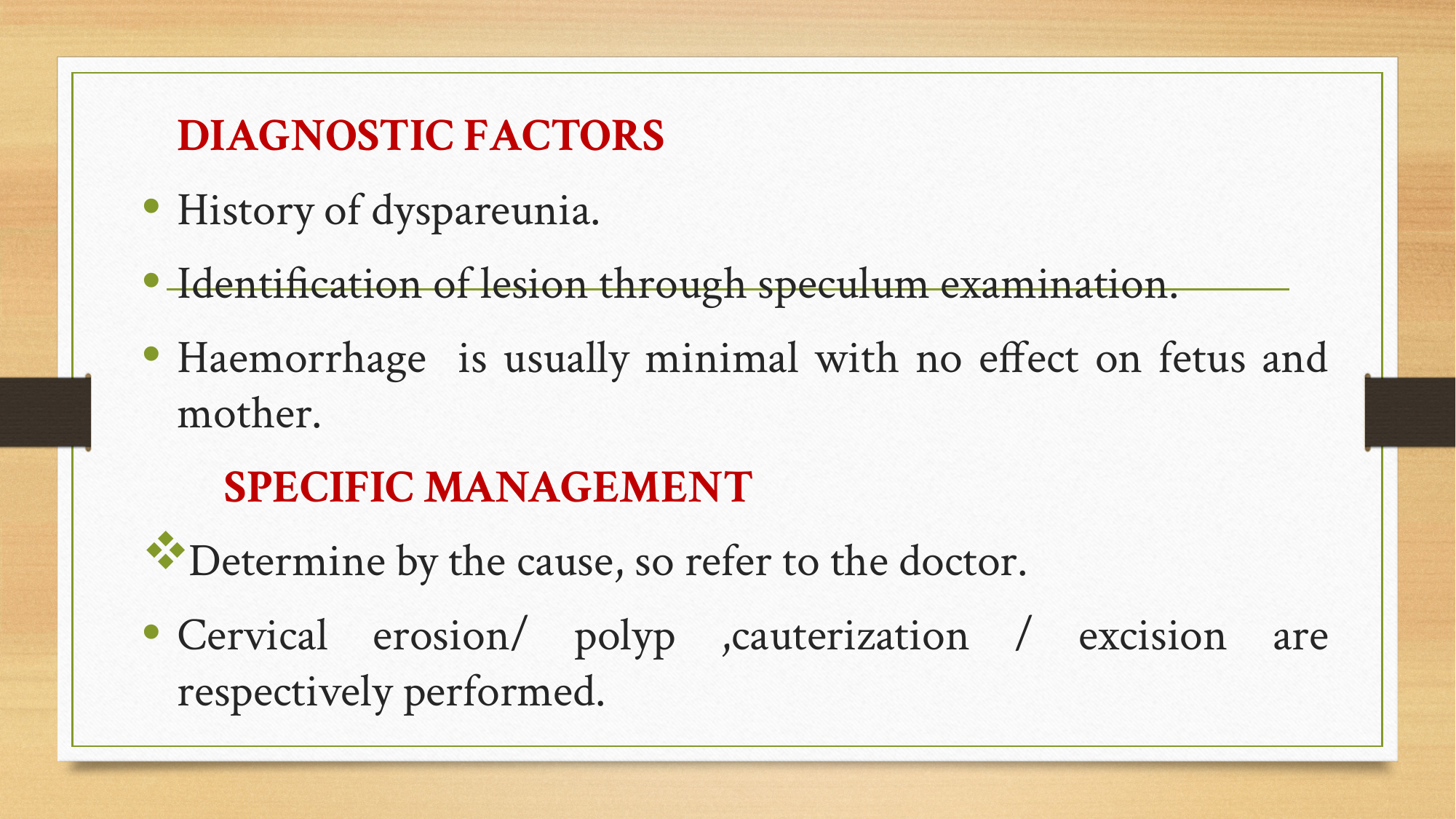

DIAGNOSTIC FACTORS
History of dyspareunia.
Identification of lesion through speculum examination.
Haemorrhage  is usually minimal with no effect on fetus and mother.
        SPECIFIC MANAGEMENT
Determine by the cause, so refer to the doctor.
Cervical erosion/ polyp ,cauterization / excision are respectively performed.